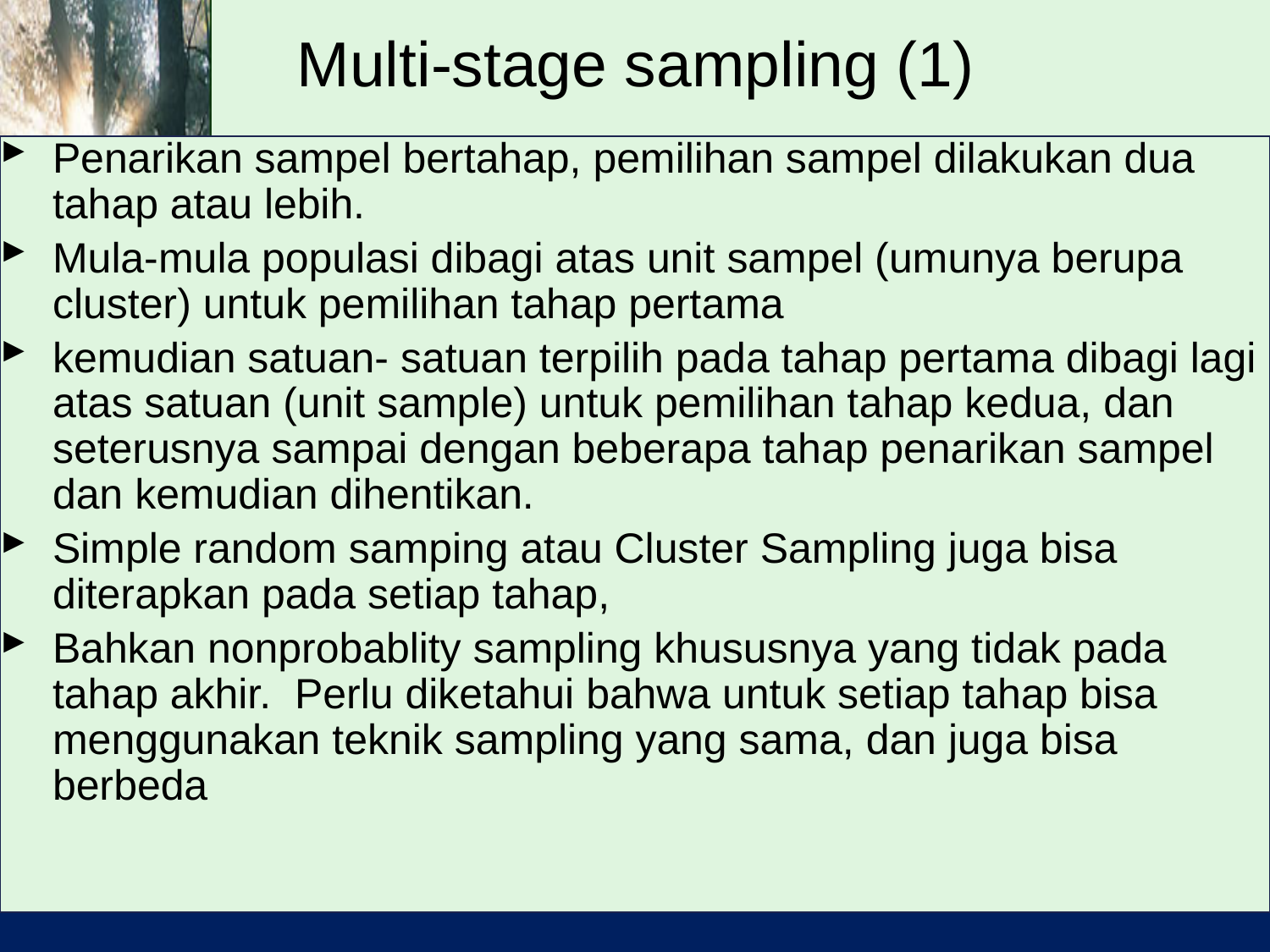

# Multi-stage sampling (1)
Penarikan sampel bertahap, pemilihan sampel dilakukan dua tahap atau lebih.
Mula-mula populasi dibagi atas unit sampel (umunya berupa cluster) untuk pemilihan tahap pertama
kemudian satuan- satuan terpilih pada tahap pertama dibagi lagi atas satuan (unit sample) untuk pemilihan tahap kedua, dan seterusnya sampai dengan beberapa tahap penarikan sampel dan kemudian dihentikan.
Simple random samping atau Cluster Sampling juga bisa diterapkan pada setiap tahap,
Bahkan nonprobablity sampling khususnya yang tidak pada tahap akhir.  Perlu diketahui bahwa untuk setiap tahap bisa menggunakan teknik sampling yang sama, dan juga bisa berbeda